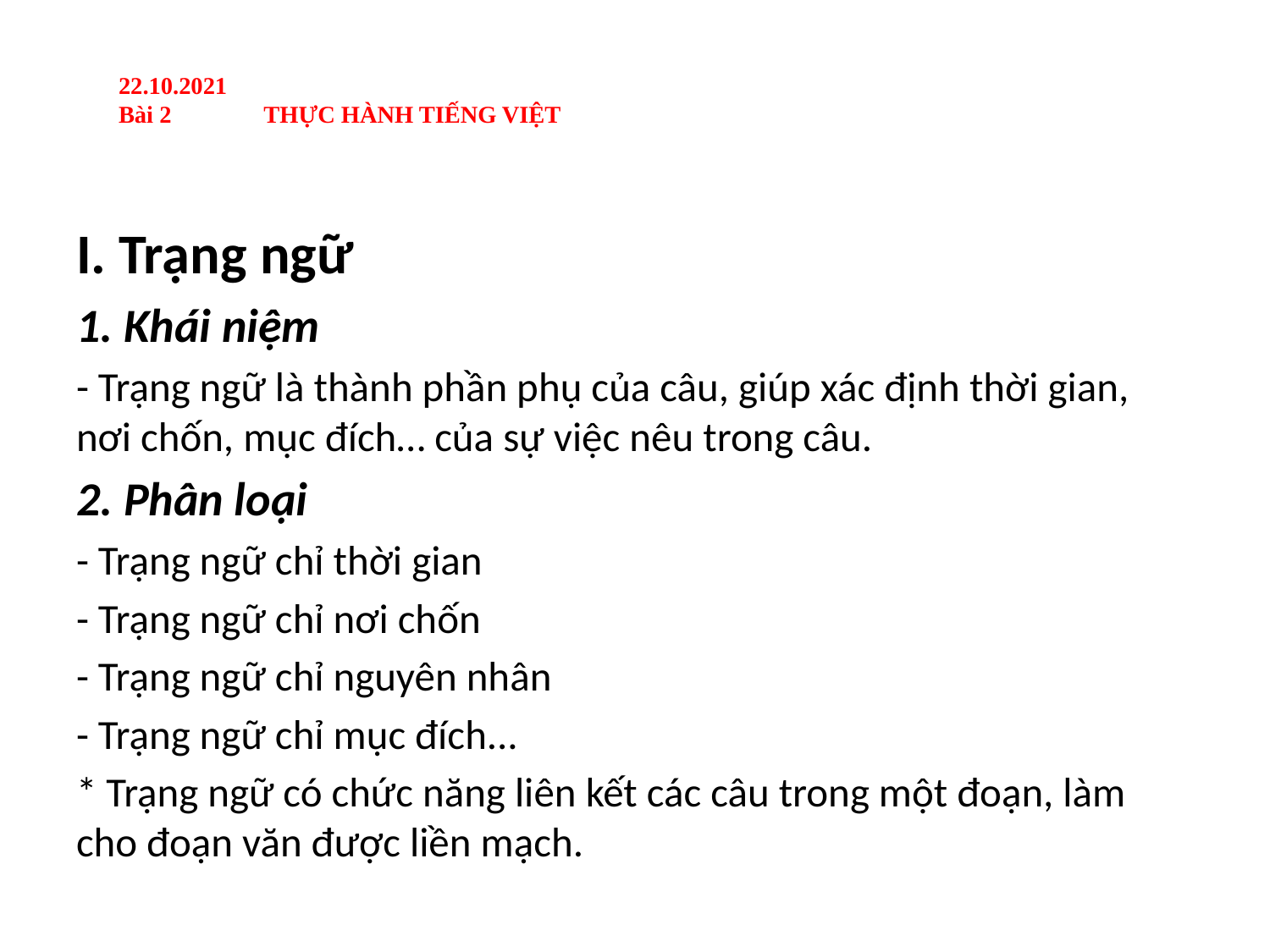

# 22.10.2021 Bài 2               THỰC HÀNH TIẾNG VIỆT
I. Trạng ngữ
1. Khái niệm
- Trạng ngữ là thành phần phụ của câu, giúp xác định thời gian, nơi chốn, mục đích… của sự việc nêu trong câu.
2. Phân loại
- Trạng ngữ chỉ thời gian
- Trạng ngữ chỉ nơi chốn
- Trạng ngữ chỉ nguyên nhân
- Trạng ngữ chỉ mục đích...
* Trạng ngữ có chức năng liên kết các câu trong một đoạn, làm cho đoạn văn được liền mạch.